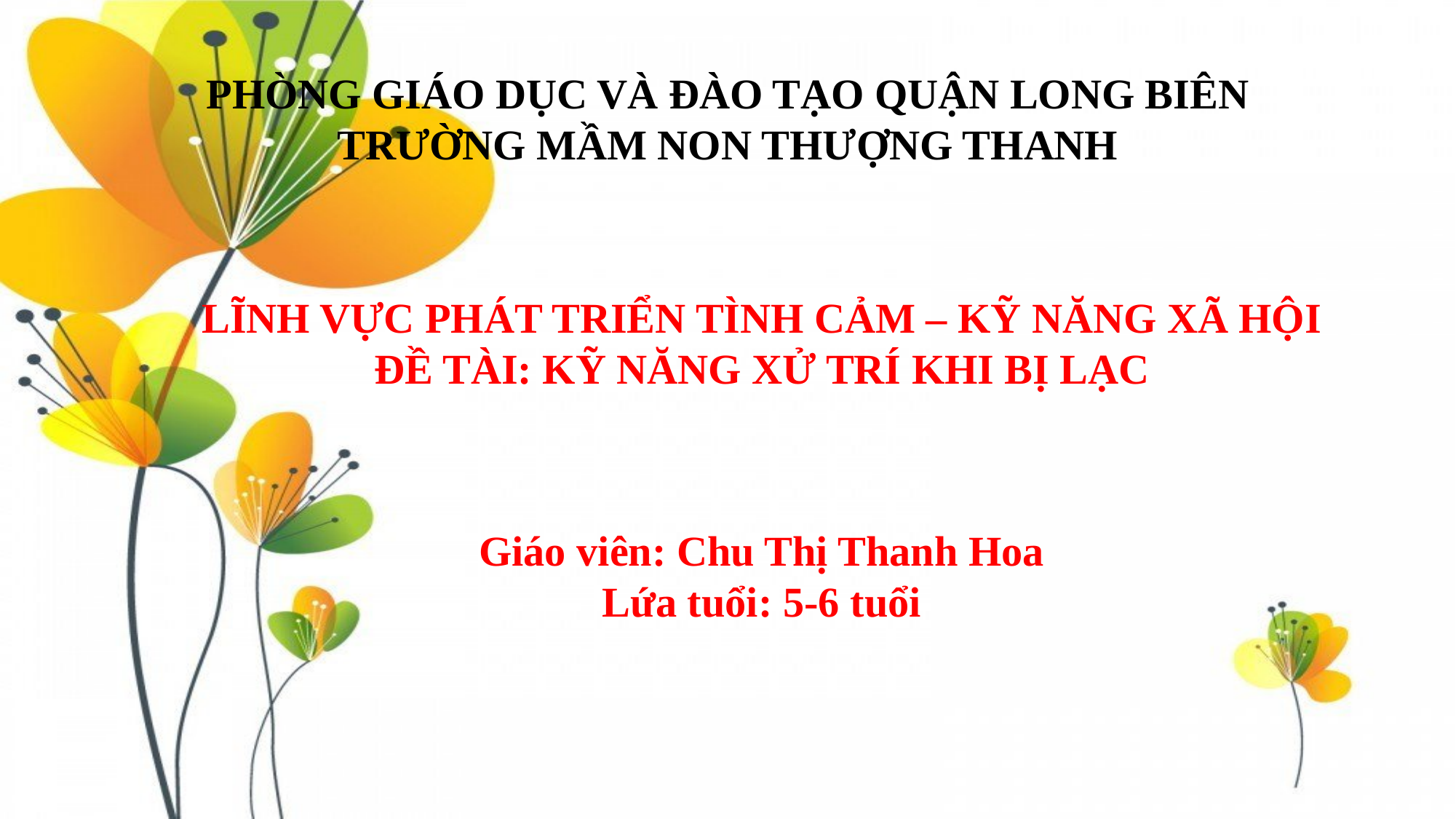

PHÒNG GIÁO DỤC VÀ ĐÀO TẠO QUẬN LONG BIÊN
TRƯỜNG MẦM NON THƯỢNG THANH
LĨNH VỰC PHÁT TRIỂN TÌNH CẢM – KỸ NĂNG XÃ HỘI
ĐỀ TÀI: KỸ NĂNG XỬ TRÍ KHI BỊ LẠC

Giáo viên: Chu Thị Thanh Hoa
Lứa tuổi: 5-6 tuổi